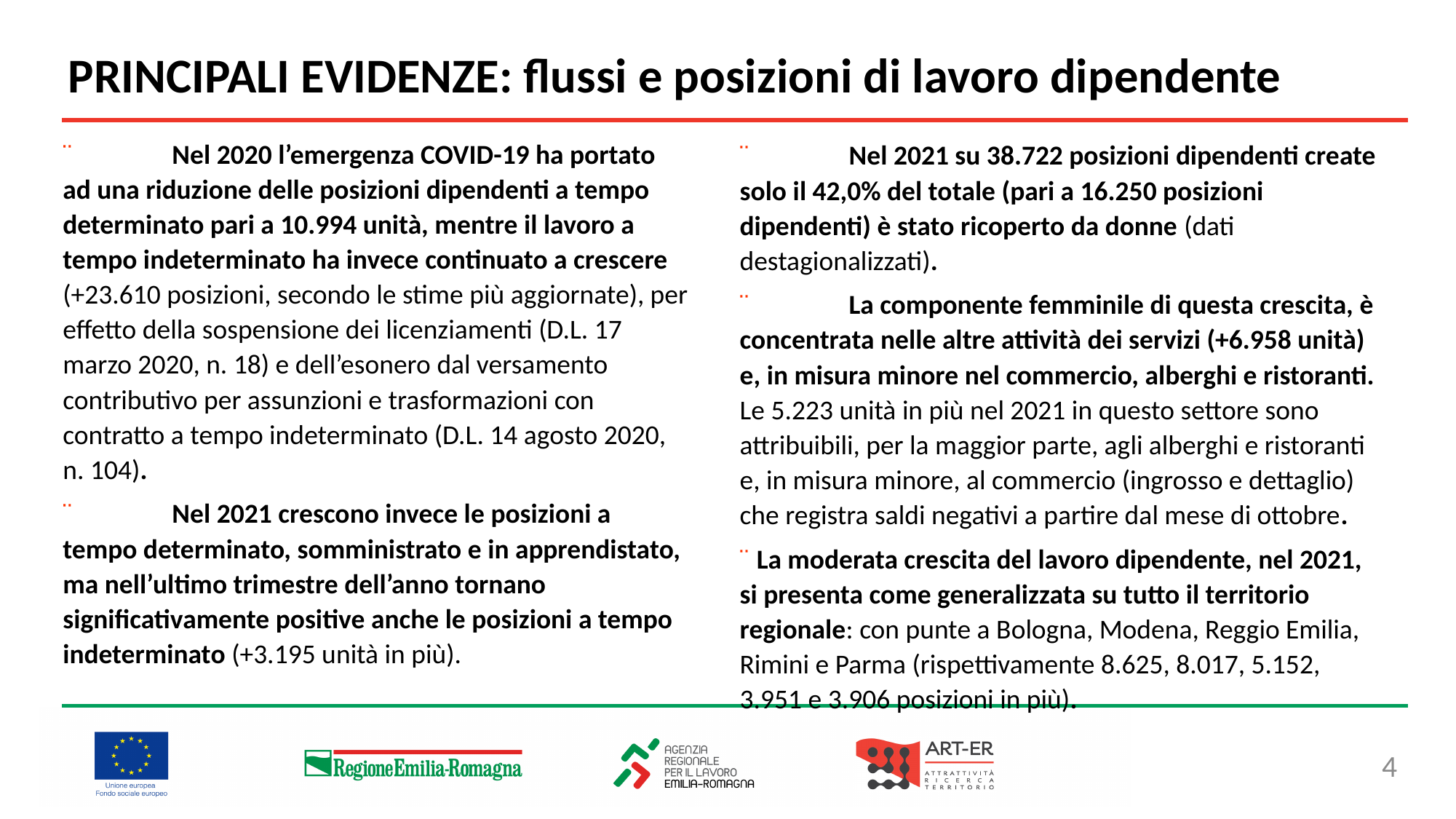

PRINCIPALI EVIDENZE: flussi e posizioni di lavoro dipendente
¨	Nel 2020 l’emergenza COVID-19 ha portato ad una riduzione delle posizioni dipendenti a tempo determinato pari a 10.994 unità, mentre il lavoro a tempo indeterminato ha invece continuato a crescere (+23.610 posizioni, secondo le stime più aggiornate), per effetto della sospensione dei licenziamenti (D.L. 17 marzo 2020, n. 18) e dell’esonero dal versamento contributivo per assunzioni e trasformazioni con contratto a tempo indeterminato (D.L. 14 agosto 2020, n. 104).
¨	Nel 2021 crescono invece le posizioni a tempo determinato, somministrato e in apprendistato, ma nell’ultimo trimestre dell’anno tornano significativamente positive anche le posizioni a tempo indeterminato (+3.195 unità in più).

¨	Nel 2021 su 38.722 posizioni dipendenti create solo il 42,0% del totale (pari a 16.250 posizioni dipendenti) è stato ricoperto da donne (dati destagionalizzati).
¨	La componente femminile di questa crescita, è concentrata nelle altre attività dei servizi (+6.958 unità) e, in misura minore nel commercio, alberghi e ristoranti. Le 5.223 unità in più nel 2021 in questo settore sono attribuibili, per la maggior parte, agli alberghi e ristoranti e, in misura minore, al commercio (ingrosso e dettaglio) che registra saldi negativi a partire dal mese di ottobre.
¨ La moderata crescita del lavoro dipendente, nel 2021, si presenta come generalizzata su tutto il territorio regionale: con punte a Bologna, Modena, Reggio Emilia, Rimini e Parma (rispettivamente 8.625, 8.017, 5.152, 3.951 e 3.906 posizioni in più).

4